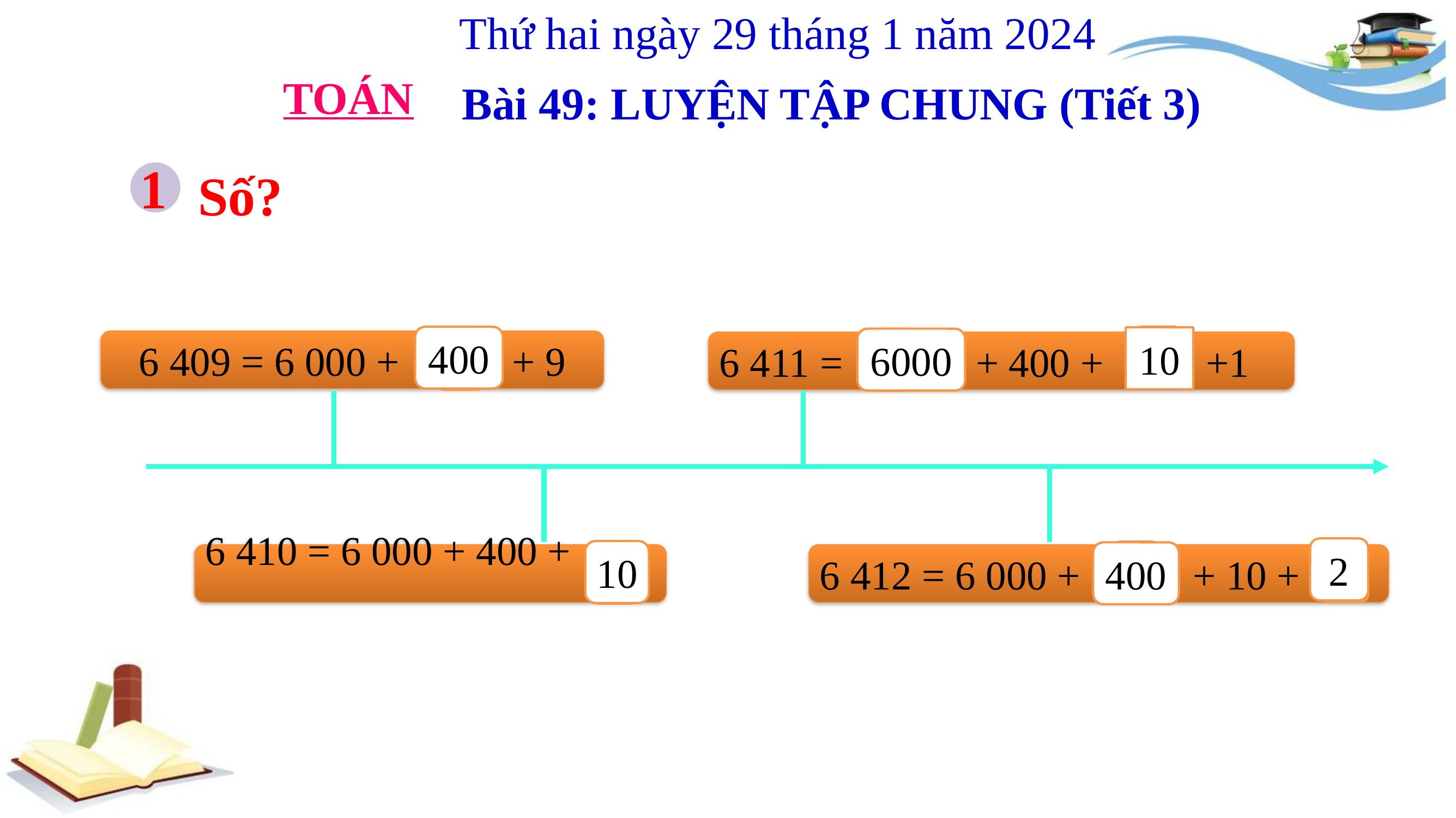

Thứ hai ngày 29 tháng 1 năm 2024
TOÁN
Bài 49: LUYỆN TẬP CHUNG (Tiết 3)
1

Số?
?
400
10
?
6000
?
6 409 = 6 000 +           + 9
6 411 =             + 400 +          +1
6 410 = 6 000 + 400 +
6 412 = 6 000 +           + 10 +
2
?
10
?
?
400